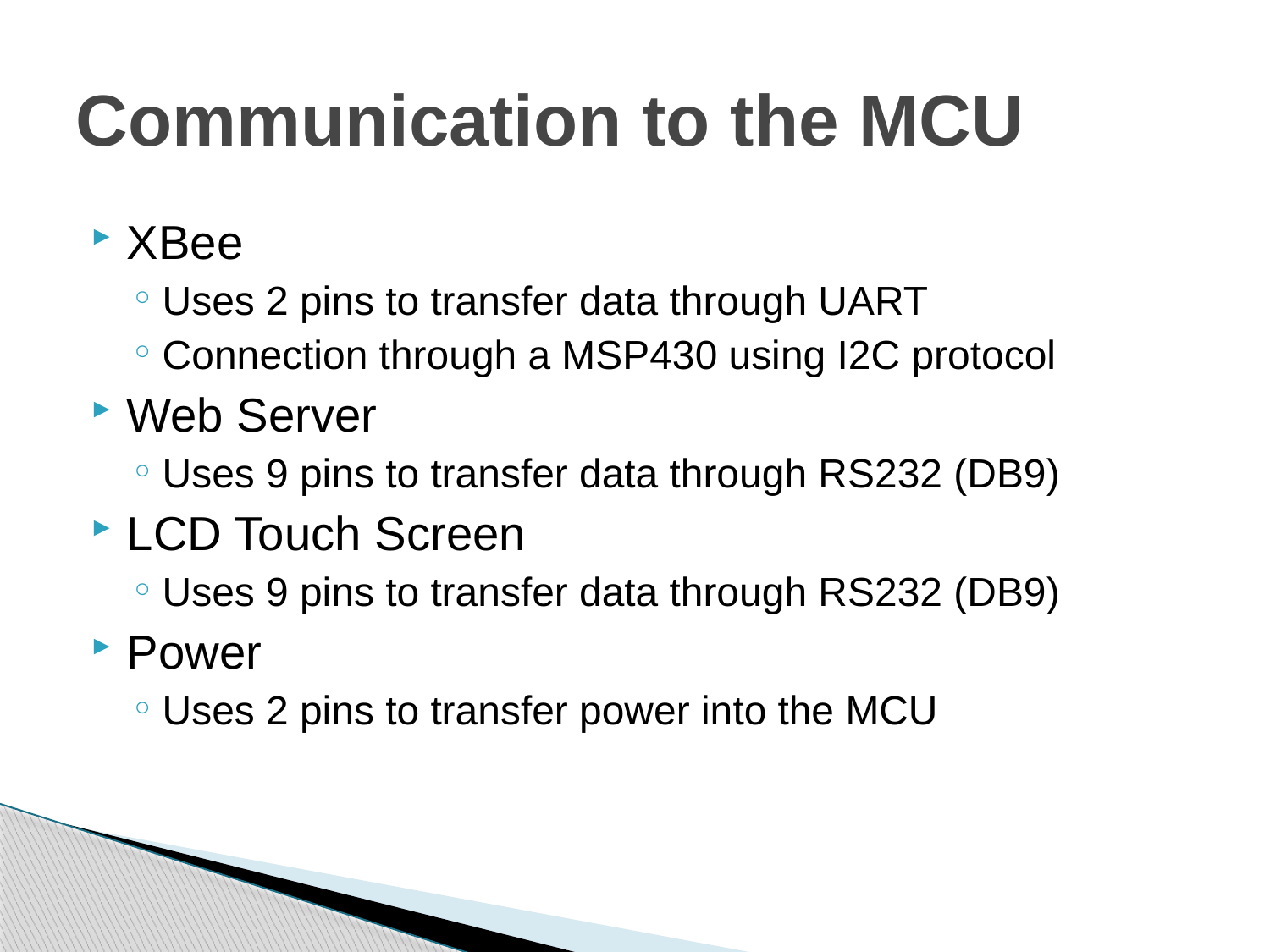

# Communication to the MCU
XBee
Uses 2 pins to transfer data through UART
Connection through a MSP430 using I2C protocol
Web Server
Uses 9 pins to transfer data through RS232 (DB9)
LCD Touch Screen
Uses 9 pins to transfer data through RS232 (DB9)
Power
Uses 2 pins to transfer power into the MCU